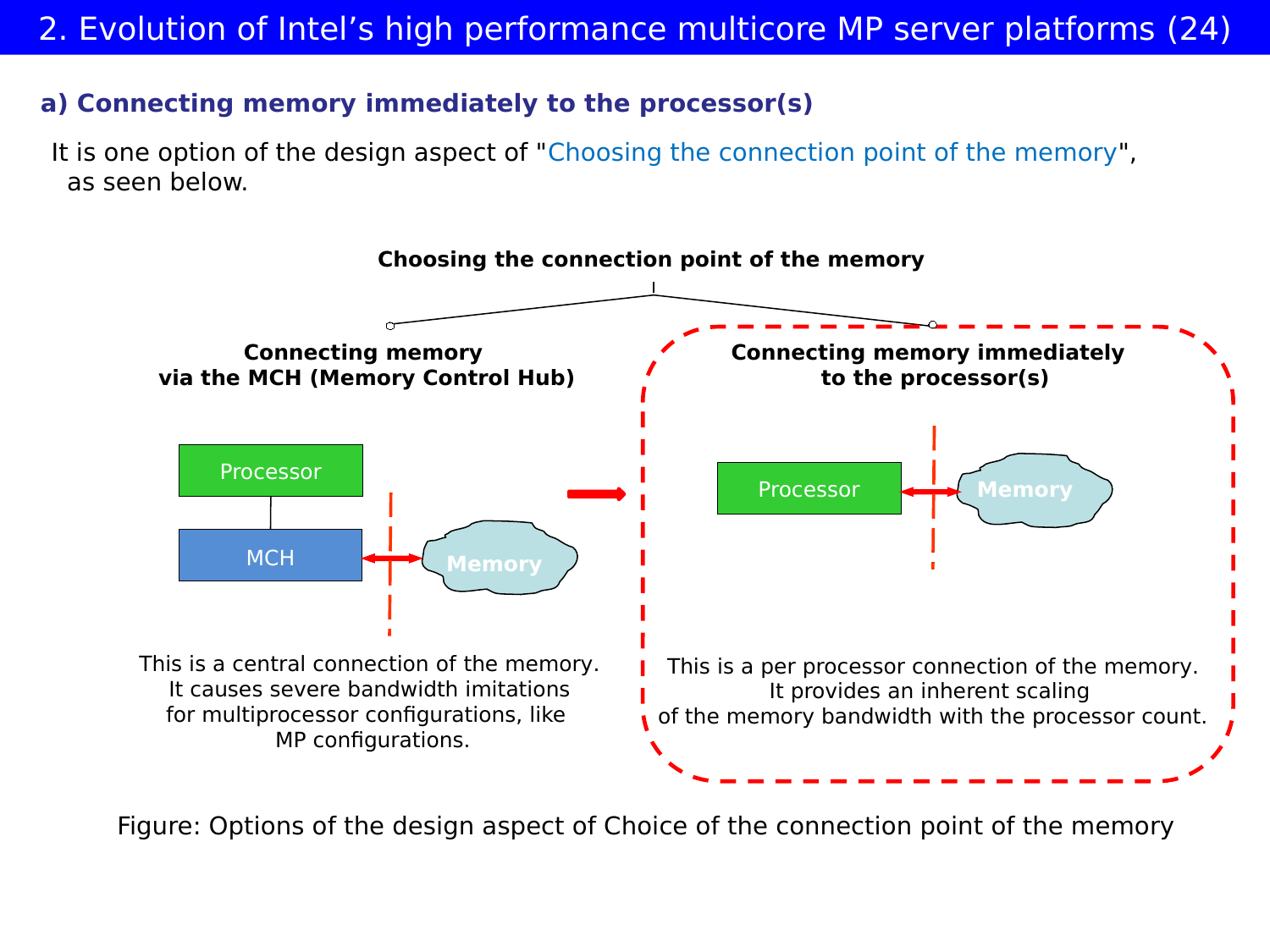

# 2. Evolution of Intel’s high performance multicore MP server platforms (24)
a) Connecting memory immediately to the processor(s)
It is one option of the design aspect of "Choosing the connection point of the memory",
  as seen below.
Choosing the connection point of the memory

Connecting memory immediately
 to the processor(s)
Connecting memory
 via the MCH (Memory Control Hub)

Processor
Memory

Processor

MCH
Memory

This is a central connection of the memory.
It causes severe bandwidth imitations
for multiprocessor configurations, like
 MP configurations.
This is a per processor connection of the memory.
It provides an inherent scaling
of the memory bandwidth with the processor count.
Figure: Options of the design aspect of Choice of the connection point of the memory